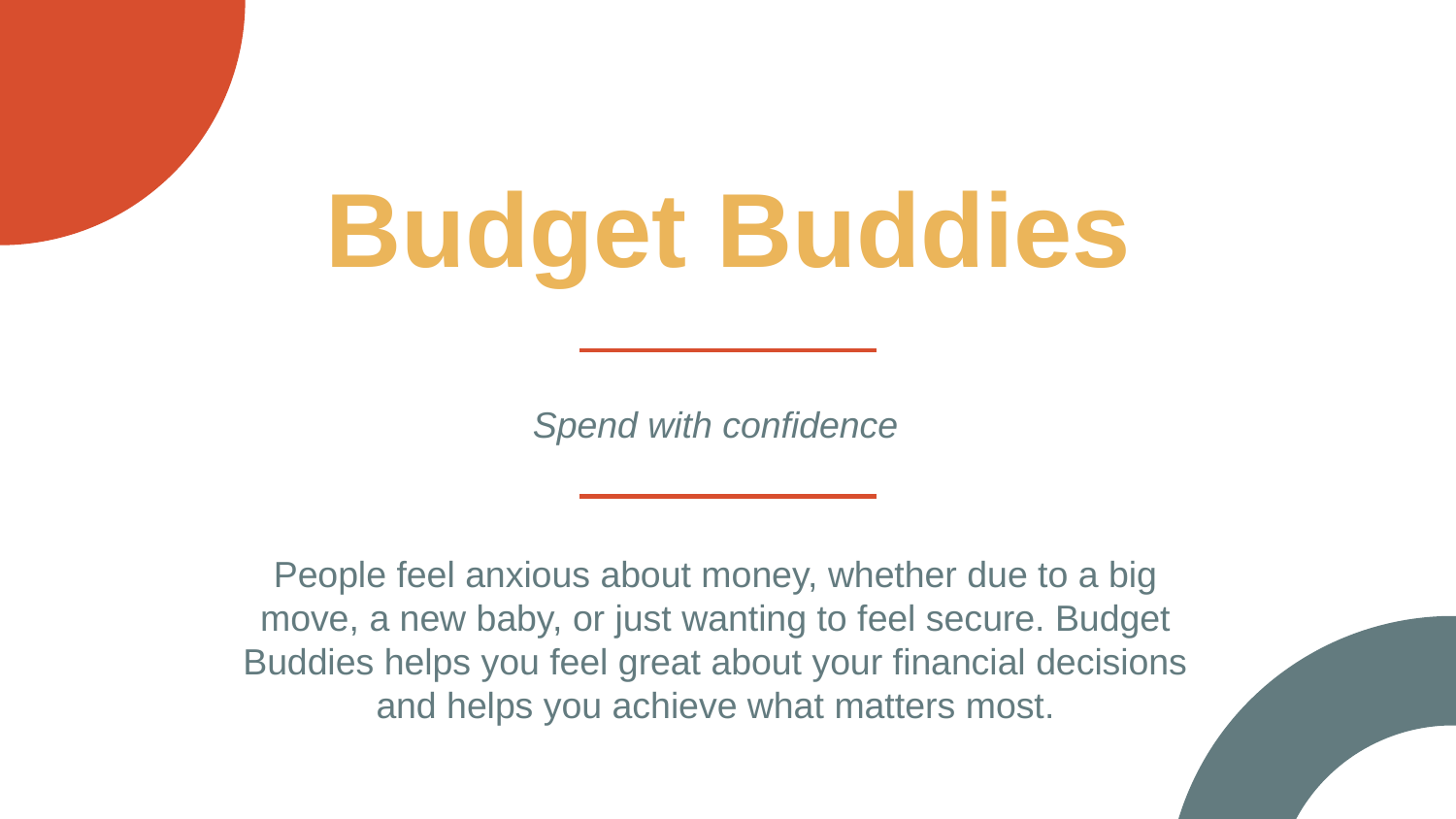

# Budget Buddies

Spend with confidence
People feel anxious about money, whether due to a big move, a new baby, or just wanting to feel secure. Budget Buddies helps you feel great about your financial decisions and helps you achieve what matters most.